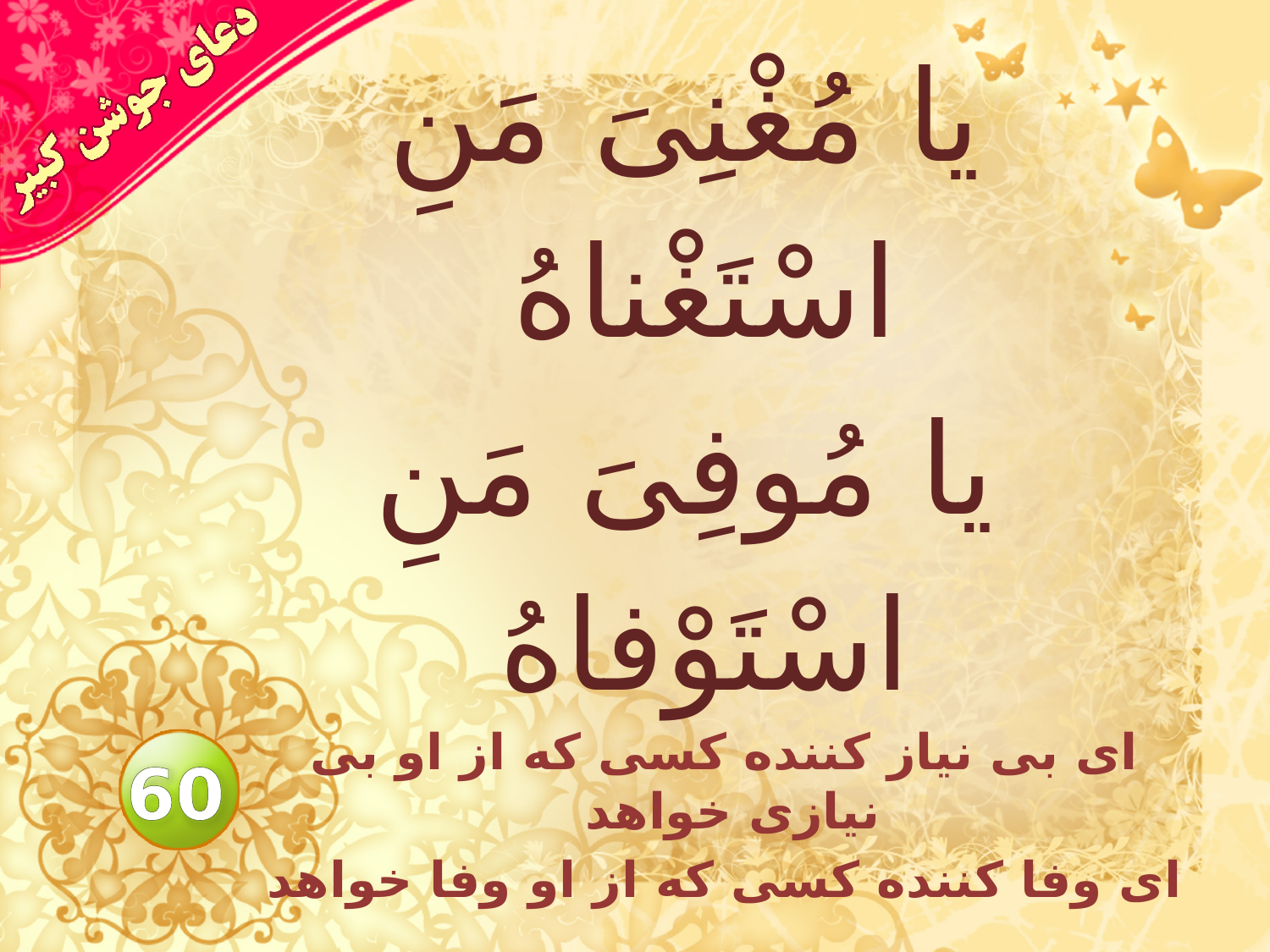

# يا مُغْنِىَ مَنِ اسْتَغْناهُ يا مُوفِىَ مَنِ اسْتَوْفاهُ
اى بى نياز كننده كسى كه از او بى نيازى خواهد
اى وفا كننده كسى كه از او وفا خواهد

60